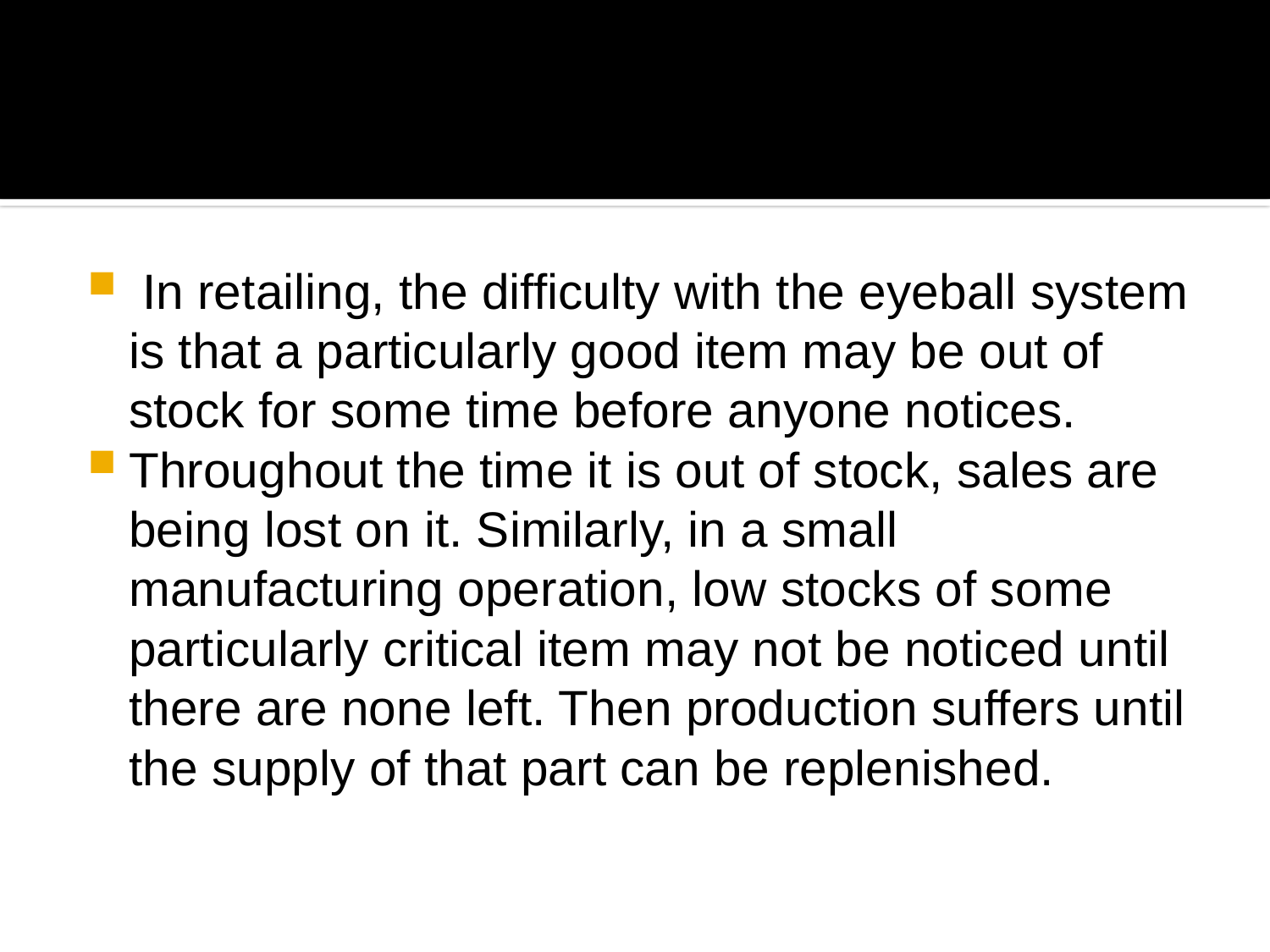

#
 In retailing, the difficulty with the eyeball system is that a particularly good item may be out of stock for some time before anyone notices.
Throughout the time it is out of stock, sales are being lost on it. Similarly, in a small manufacturing operation, low stocks of some particularly critical item may not be noticed until there are none left. Then production suffers until the supply of that part can be replenished.